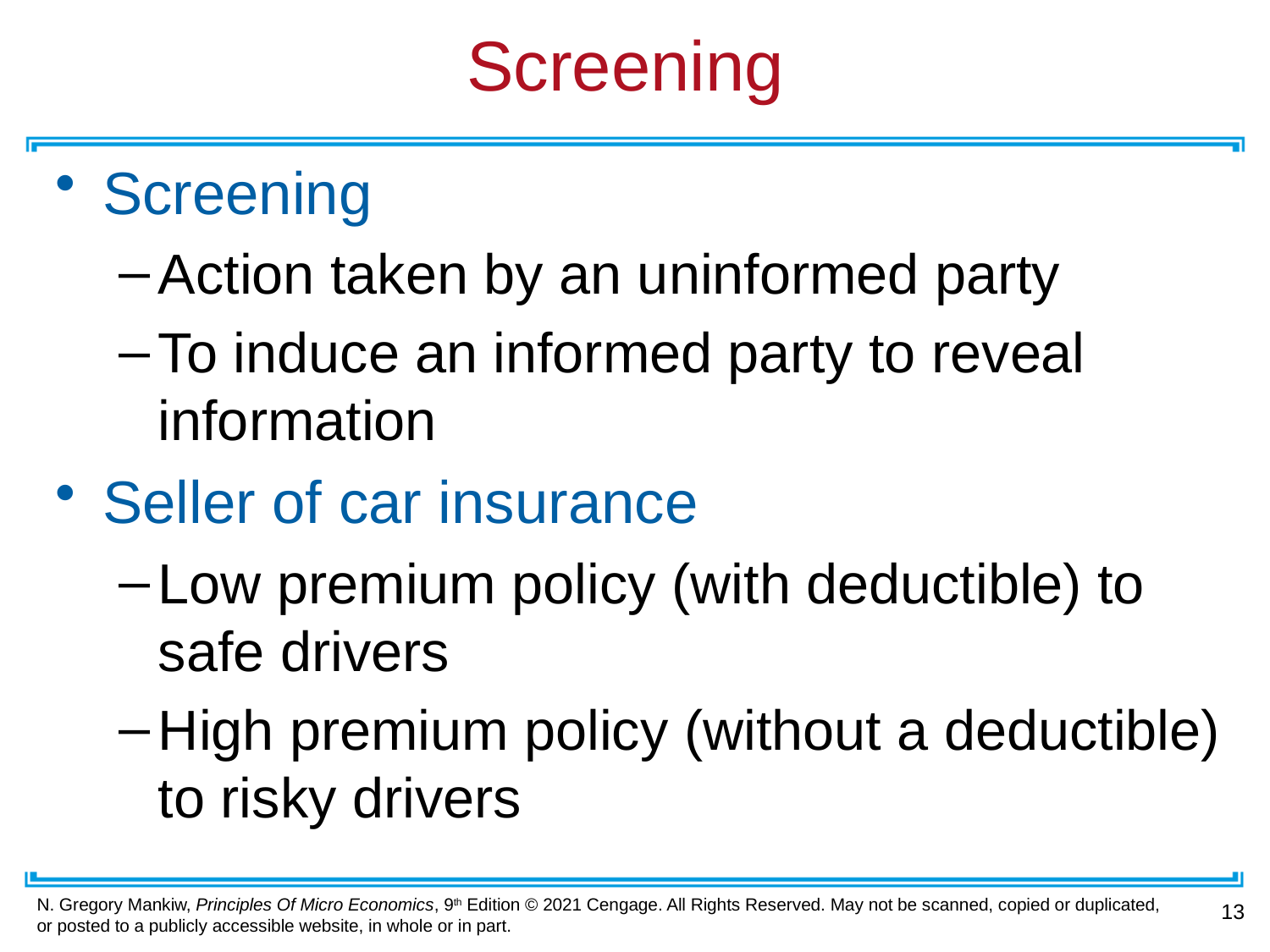

# Screening
Screening
Action taken by an uninformed party
To induce an informed party to reveal information
Seller of car insurance
Low premium policy (with deductible) to safe drivers
High premium policy (without a deductible) to risky drivers
13